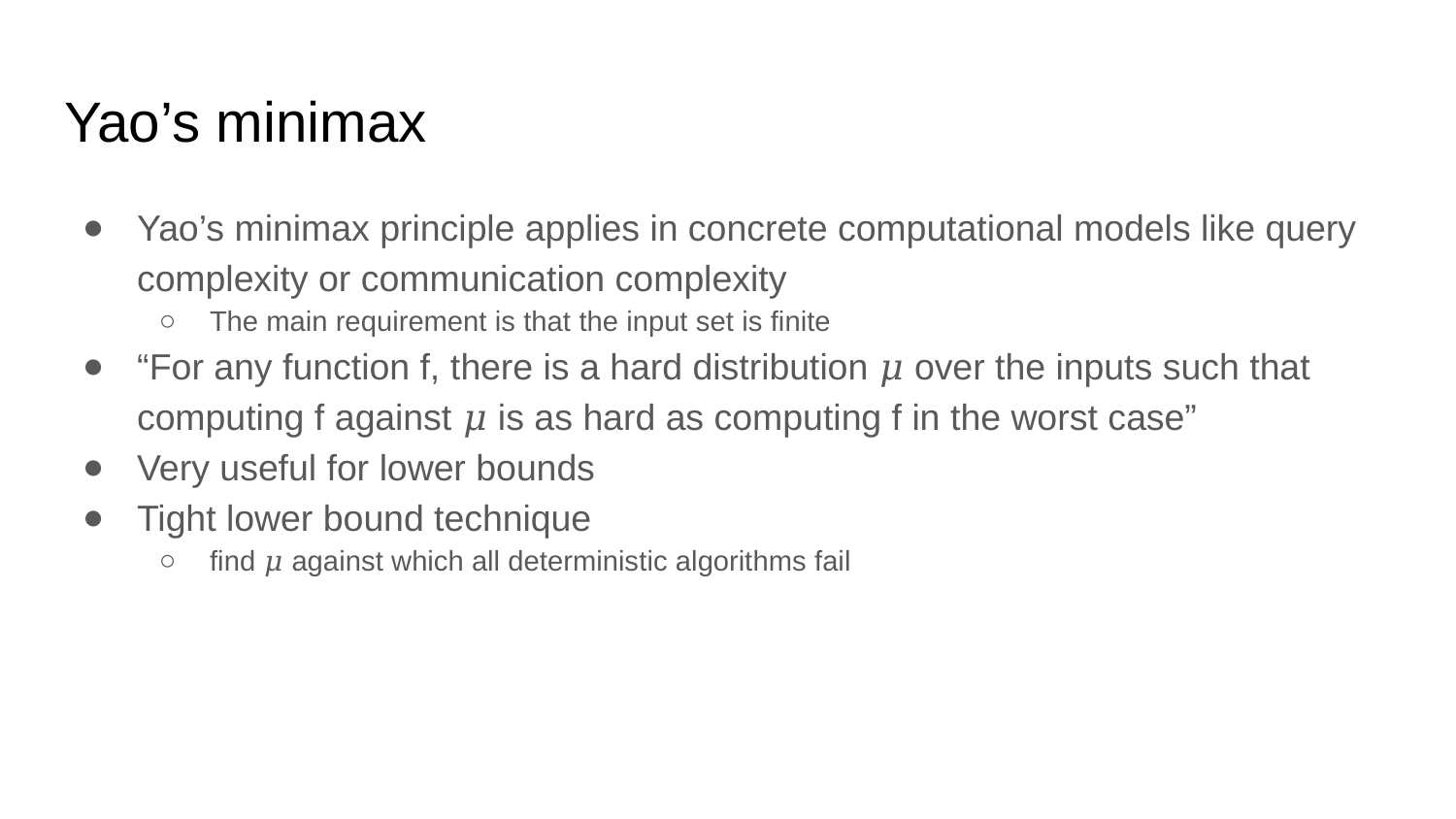

# Yao’s minimax
Yao’s minimax principle applies in concrete computational models like query complexity or communication complexity
The main requirement is that the input set is finite
“For any function f, there is a hard distribution 𝜇 over the inputs such that computing f against 𝜇 is as hard as computing f in the worst case”
Very useful for lower bounds
Tight lower bound technique
find 𝜇 against which all deterministic algorithms fail